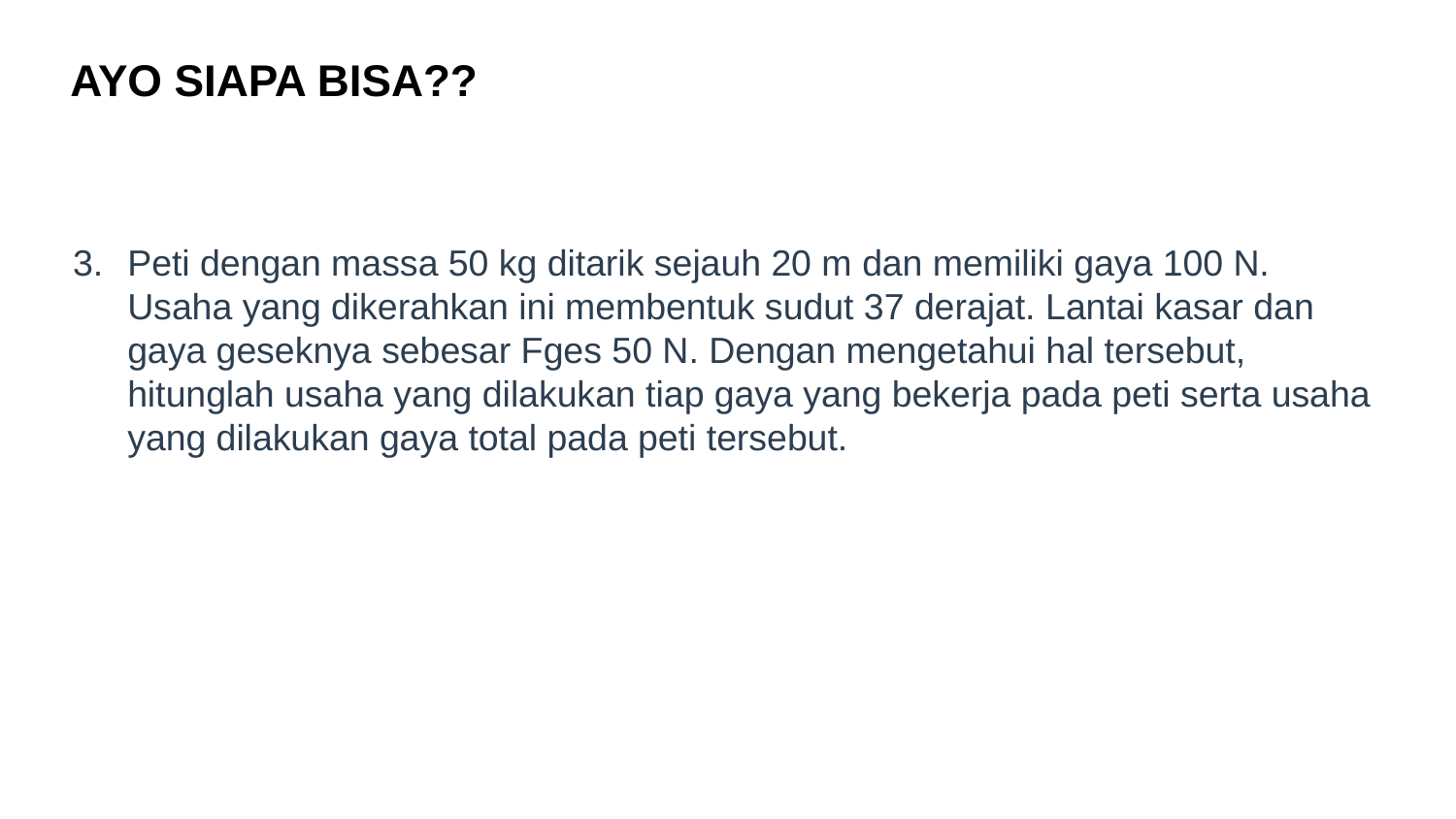

# AYO SIAPA BISA??
Peti dengan massa 50 kg ditarik sejauh 20 m dan memiliki gaya 100 N. Usaha yang dikerahkan ini membentuk sudut 37 derajat. Lantai kasar dan gaya geseknya sebesar Fges 50 N. Dengan mengetahui hal tersebut, hitunglah usaha yang dilakukan tiap gaya yang bekerja pada peti serta usaha yang dilakukan gaya total pada peti tersebut.